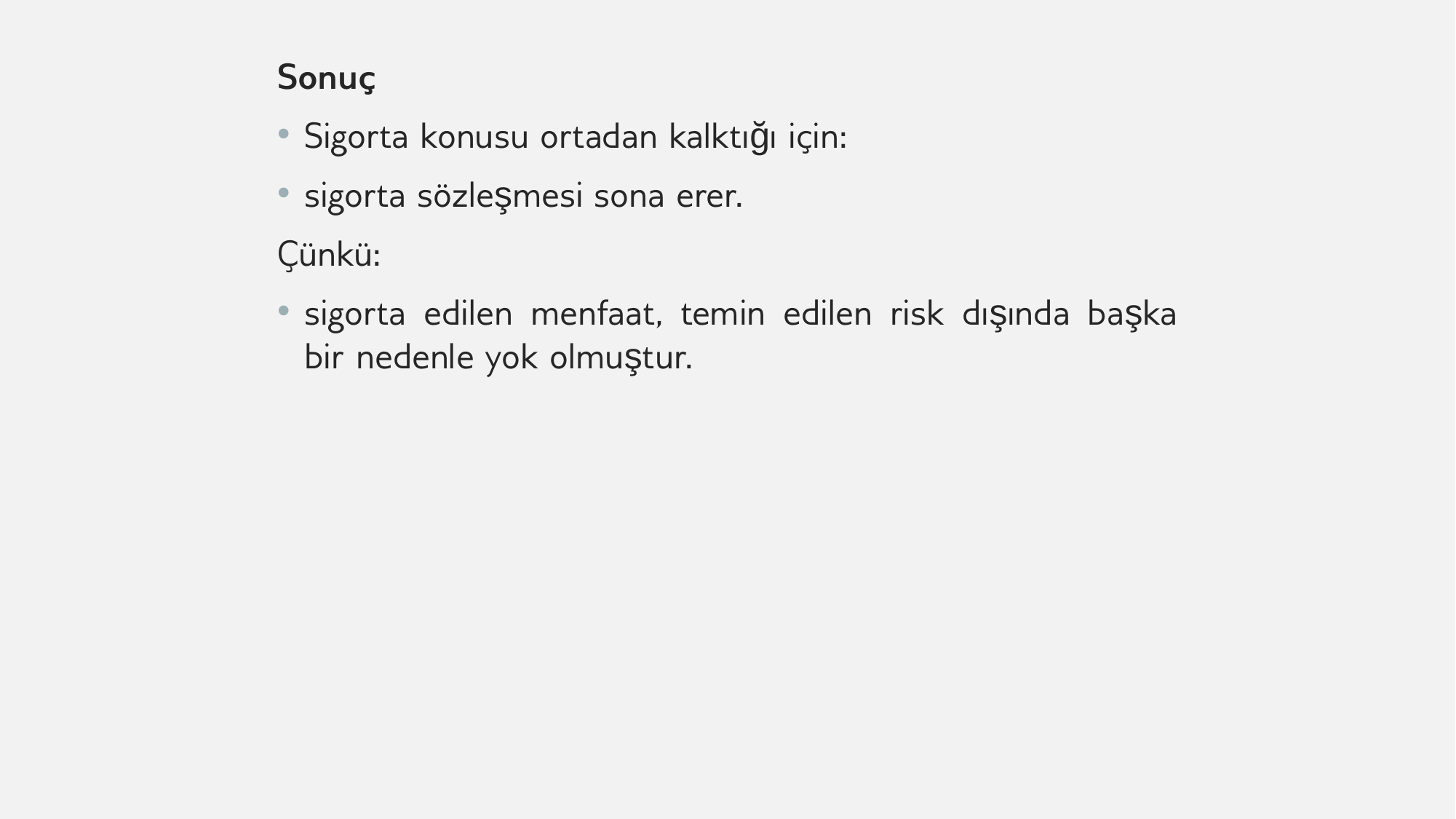

Sonuç
Sigorta konusu ortadan kalktığı için:
sigorta sözleşmesi sona erer.
Çünkü:
sigorta edilen menfaat, temin edilen risk dışında başka bir nedenle yok olmuştur.